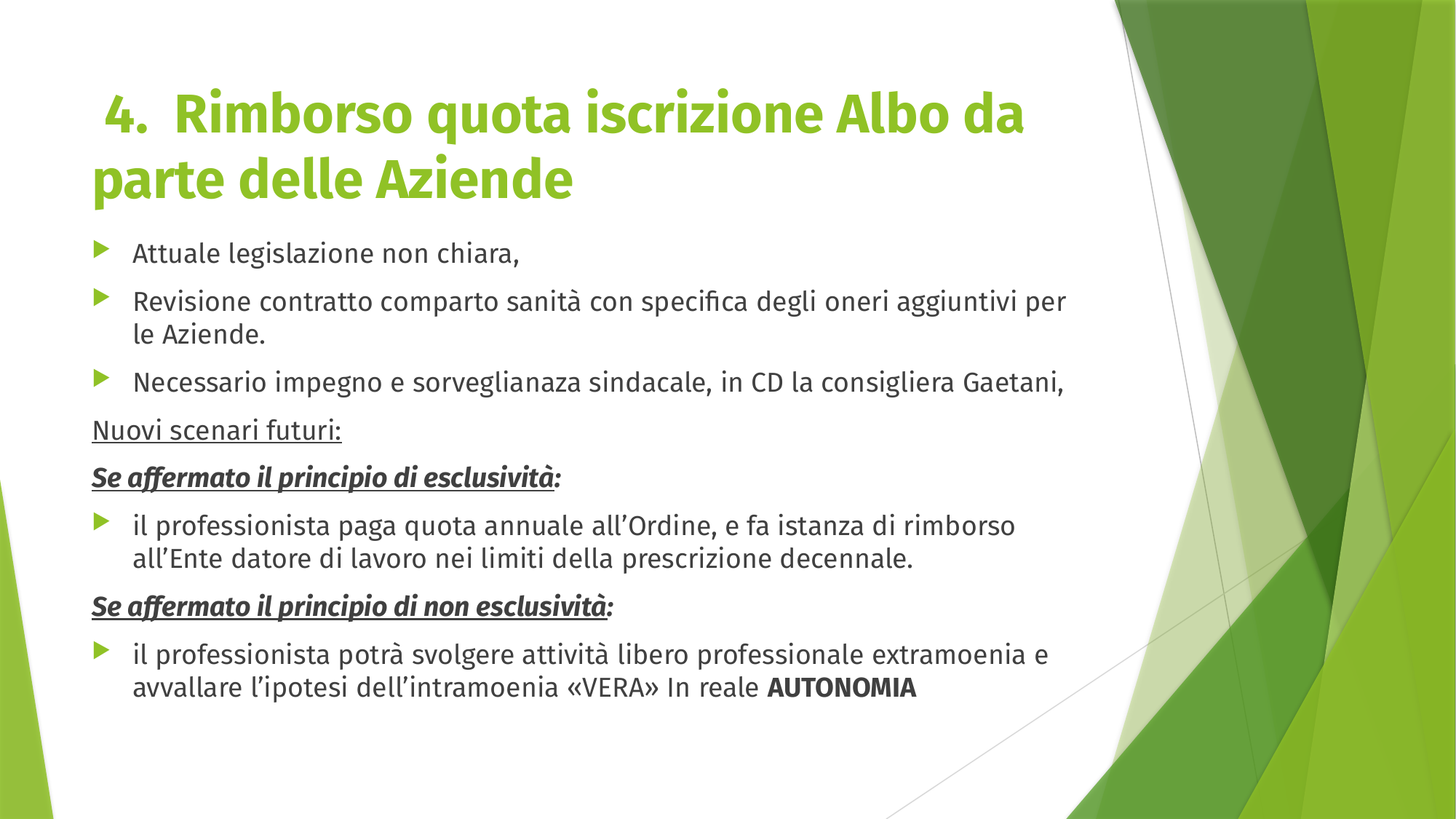

# 4.  Rimborso quota iscrizione Albo da parte delle Aziende
Attuale legislazione non chiara,
Revisione contratto comparto sanità con specifica degli oneri aggiuntivi per le Aziende.
Necessario impegno e sorveglianaza sindacale, in CD la consigliera Gaetani,
Nuovi scenari futuri:
Se affermato il principio di esclusività:
il professionista paga quota annuale all’Ordine, e fa istanza di rimborso all’Ente datore di lavoro nei limiti della prescrizione decennale.
Se affermato il principio di non esclusività:
il professionista potrà svolgere attività libero professionale extramoenia e avvallare l’ipotesi dell’intramoenia «VERA» In reale AUTONOMIA